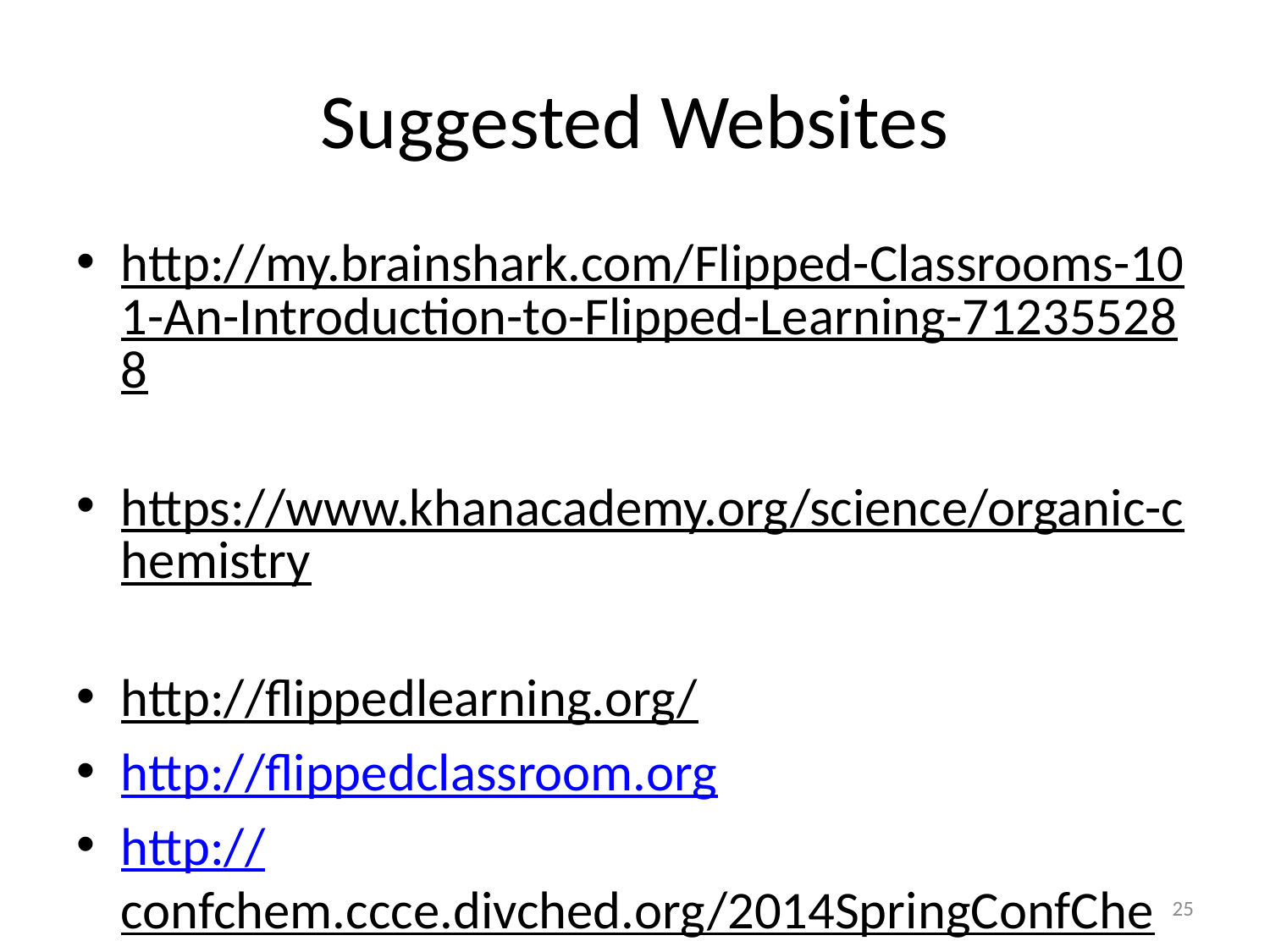

# Suggested Websites
http://my.brainshark.com/Flipped-Classrooms-101-An-Introduction-to-Flipped-Learning-712355288
https://www.khanacademy.org/science/organic-chemistry
http://flippedlearning.org/
http://flippedclassroom.org
http://confchem.ccce.divched.org/2014SpringConfChem

25